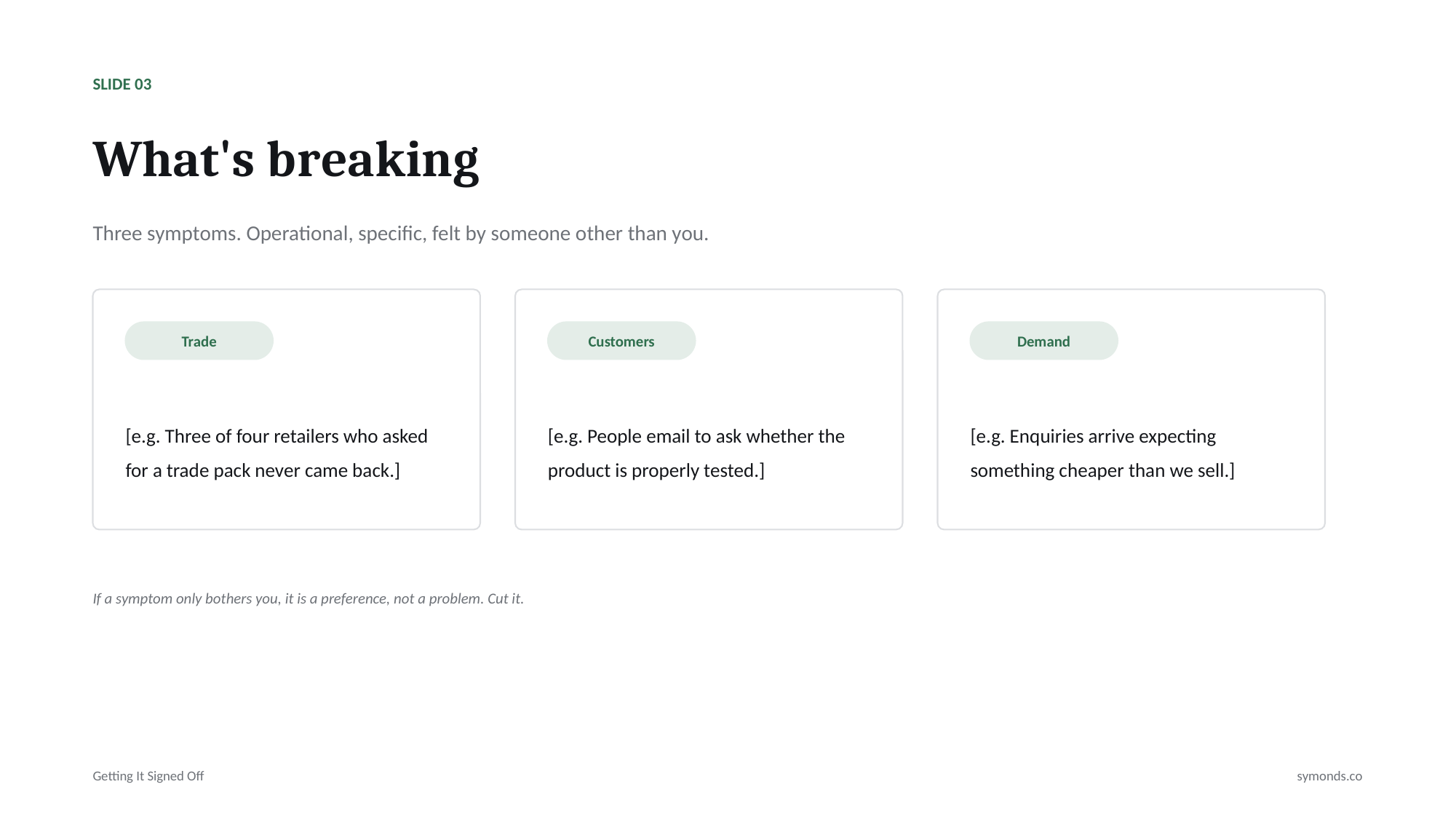

SLIDE 03
What's breaking
Three symptoms. Operational, specific, felt by someone other than you.

Trade

Customers

Demand
[e.g. Three of four retailers who asked for a trade pack never came back.]
[e.g. People email to ask whether the product is properly tested.]
[e.g. Enquiries arrive expecting something cheaper than we sell.]
If a symptom only bothers you, it is a preference, not a problem. Cut it.
Getting It Signed Off
symonds.co